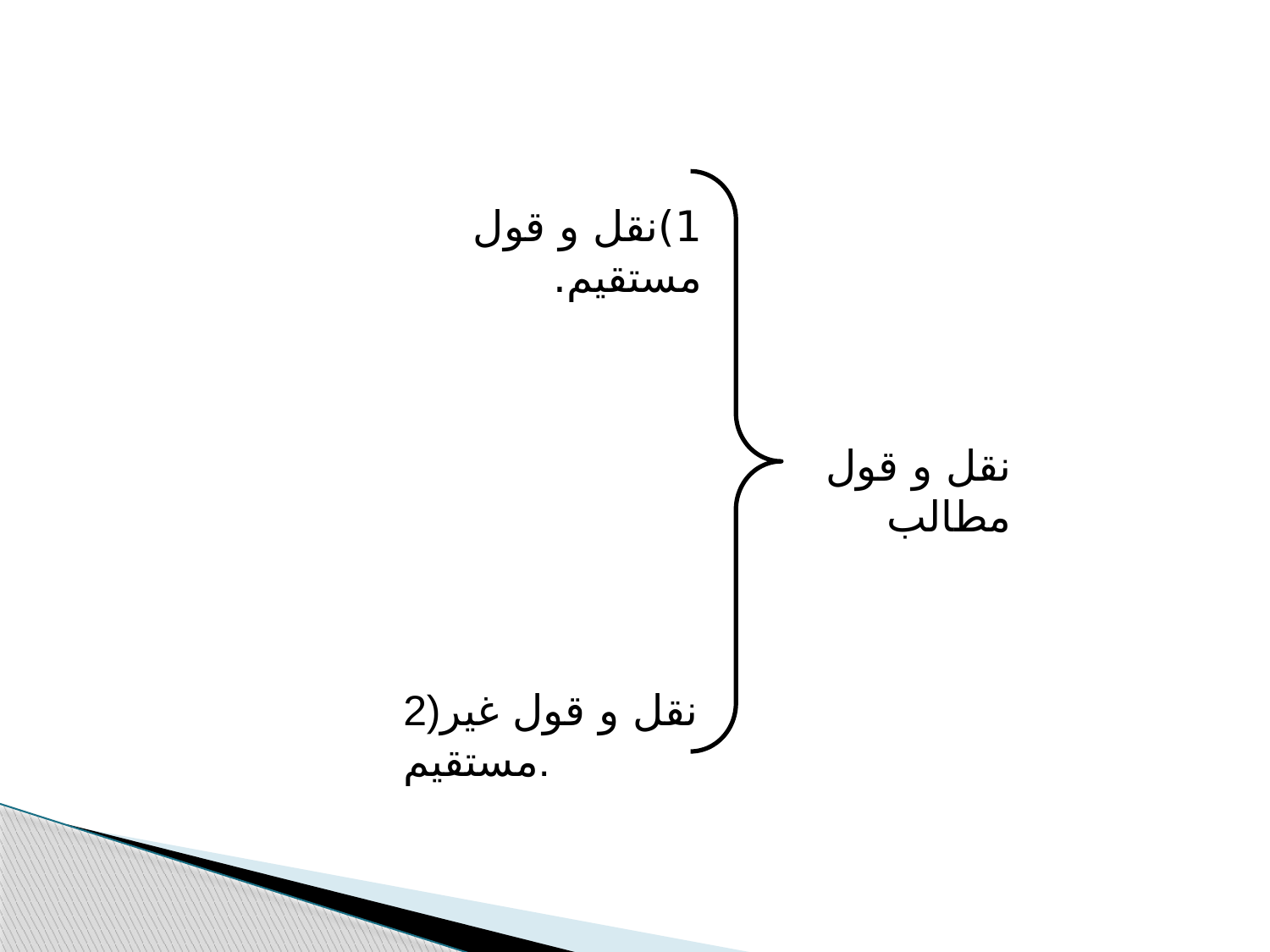

1)نقل و قول مستقيم.
نقل و قول مطالب
2)نقل و قول غير مستقيم.